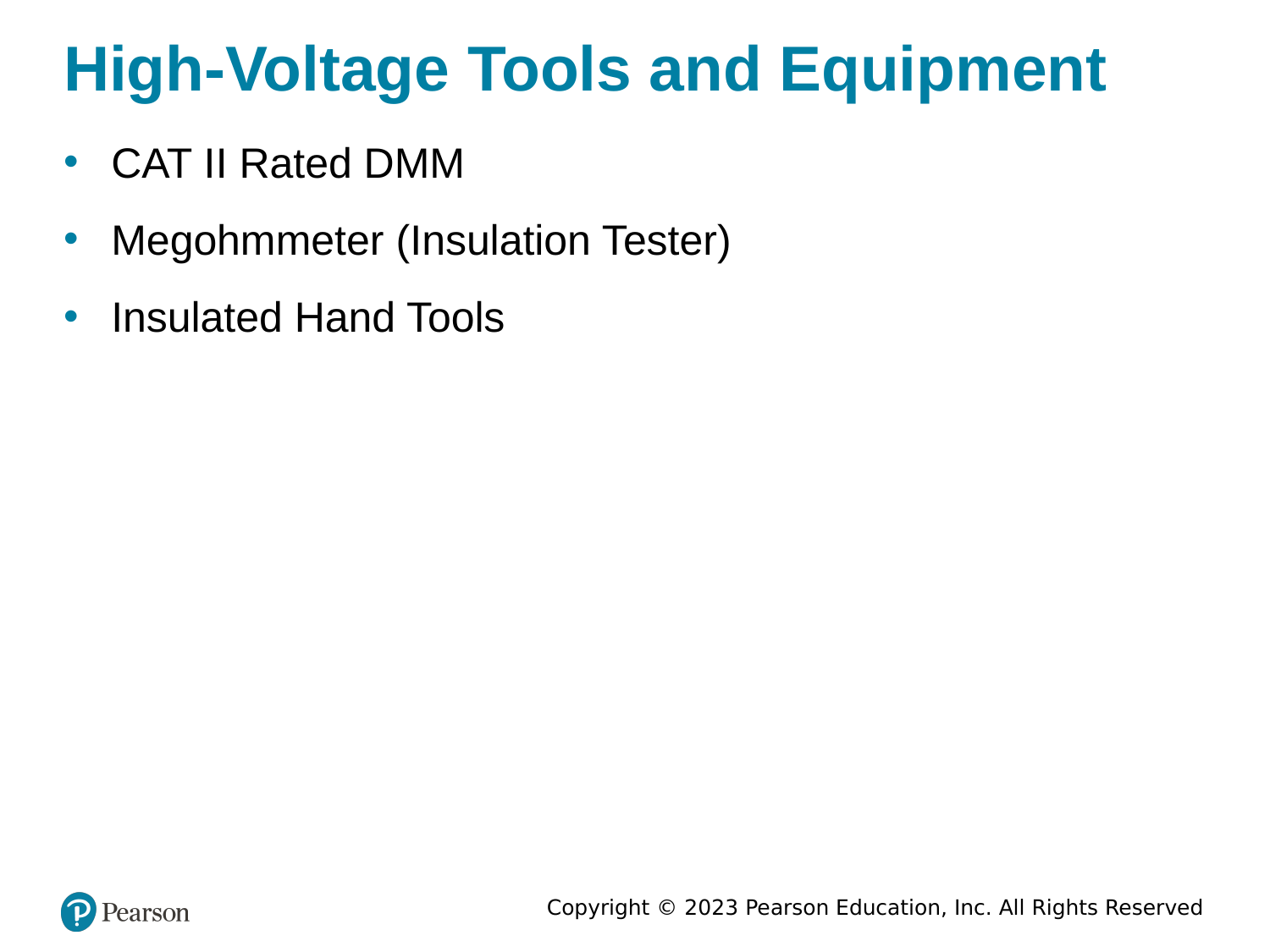

# High-Voltage Tools and Equipment
CAT II Rated DMM
Megohmmeter (Insulation Tester)
Insulated Hand Tools